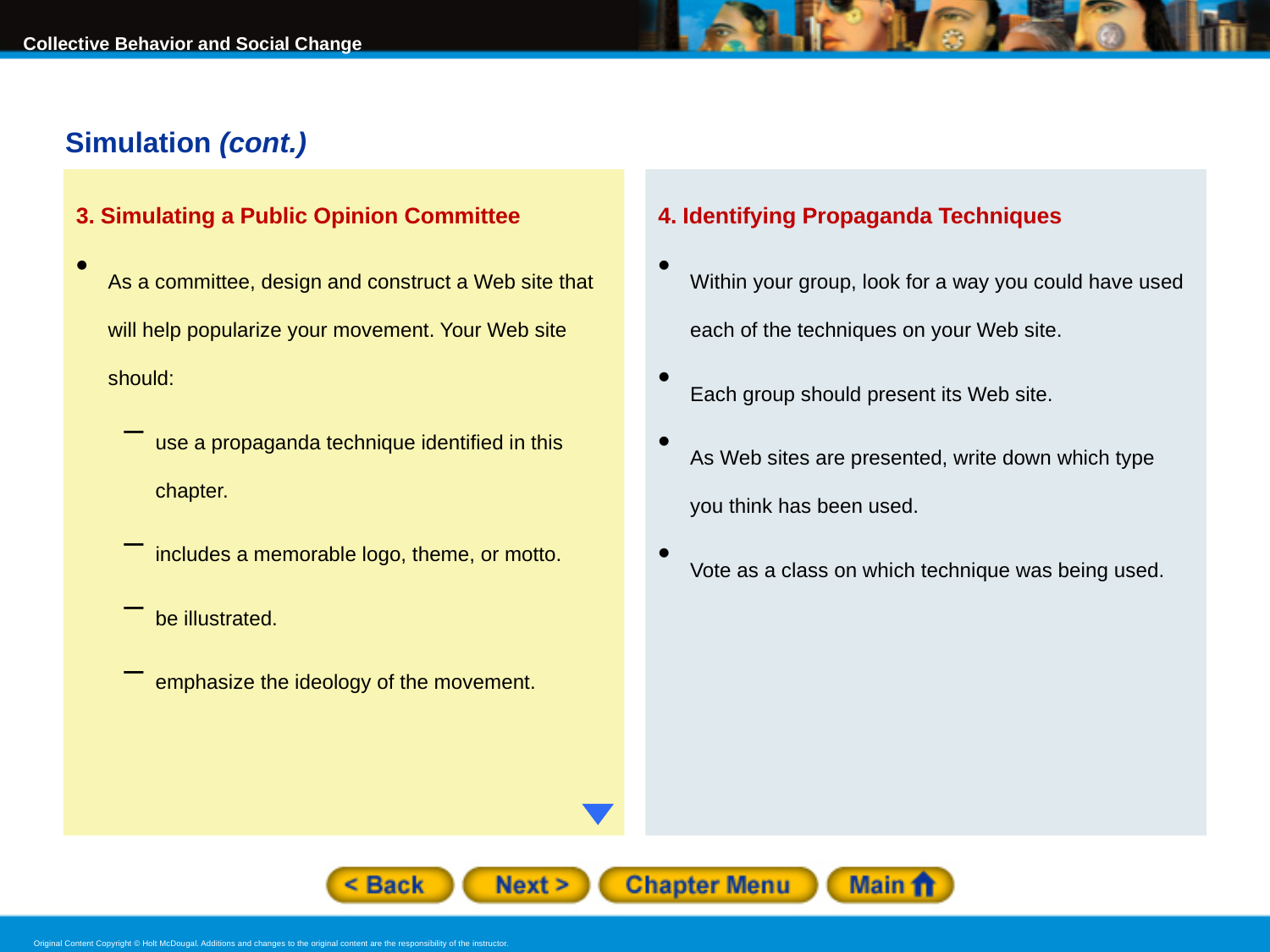

Simulation (cont.)
3. Simulating a Public Opinion Committee
As a committee, design and construct a Web site that will help popularize your movement. Your Web site should:
use a propaganda technique identified in this chapter.
includes a memorable logo, theme, or motto.
be illustrated.
emphasize the ideology of the movement.
4. Identifying Propaganda Techniques
Within your group, look for a way you could have used each of the techniques on your Web site.
Each group should present its Web site.
As Web sites are presented, write down which type you think has been used.
Vote as a class on which technique was being used.